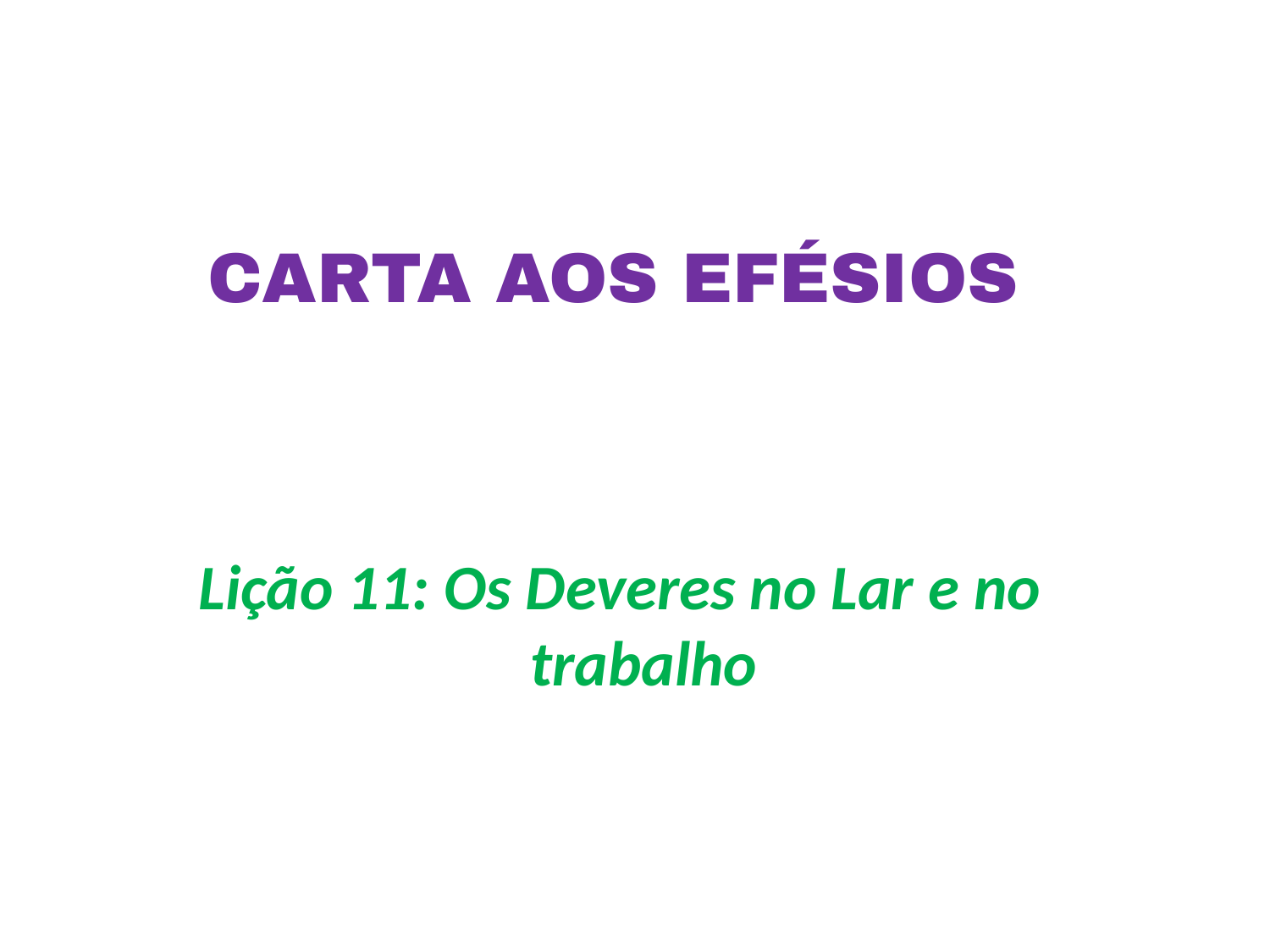

CARTA AOS EFÉSIOS
Lição 11: Os Deveres no Lar e no trabalho